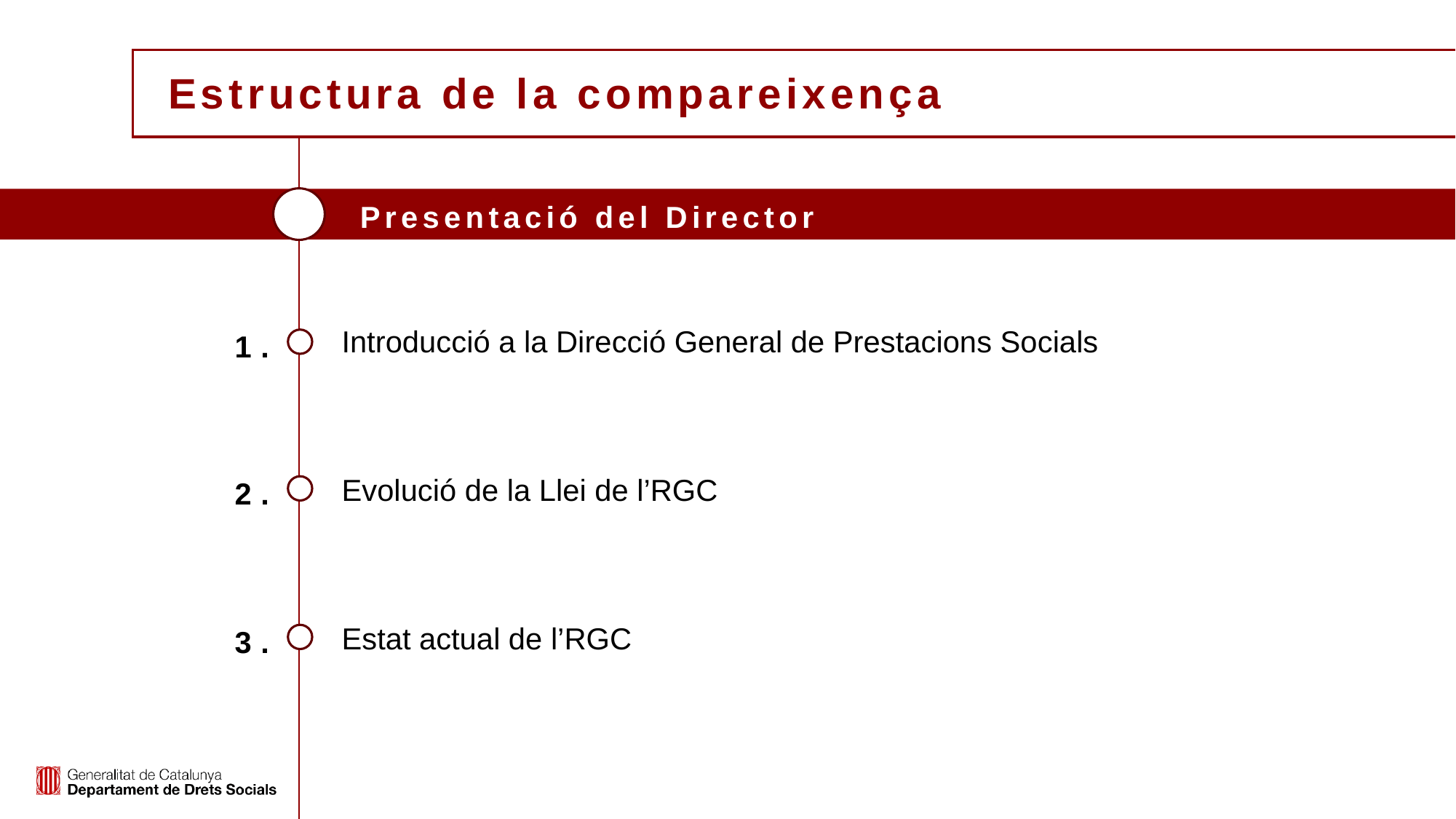

Estructura de la compareixença

Presentació del Director

Introducció a la Direcció General de Prestacions Socials
1.

Evolució de la Llei de l’RGC
2.

Estat actual de l’RGC
3.